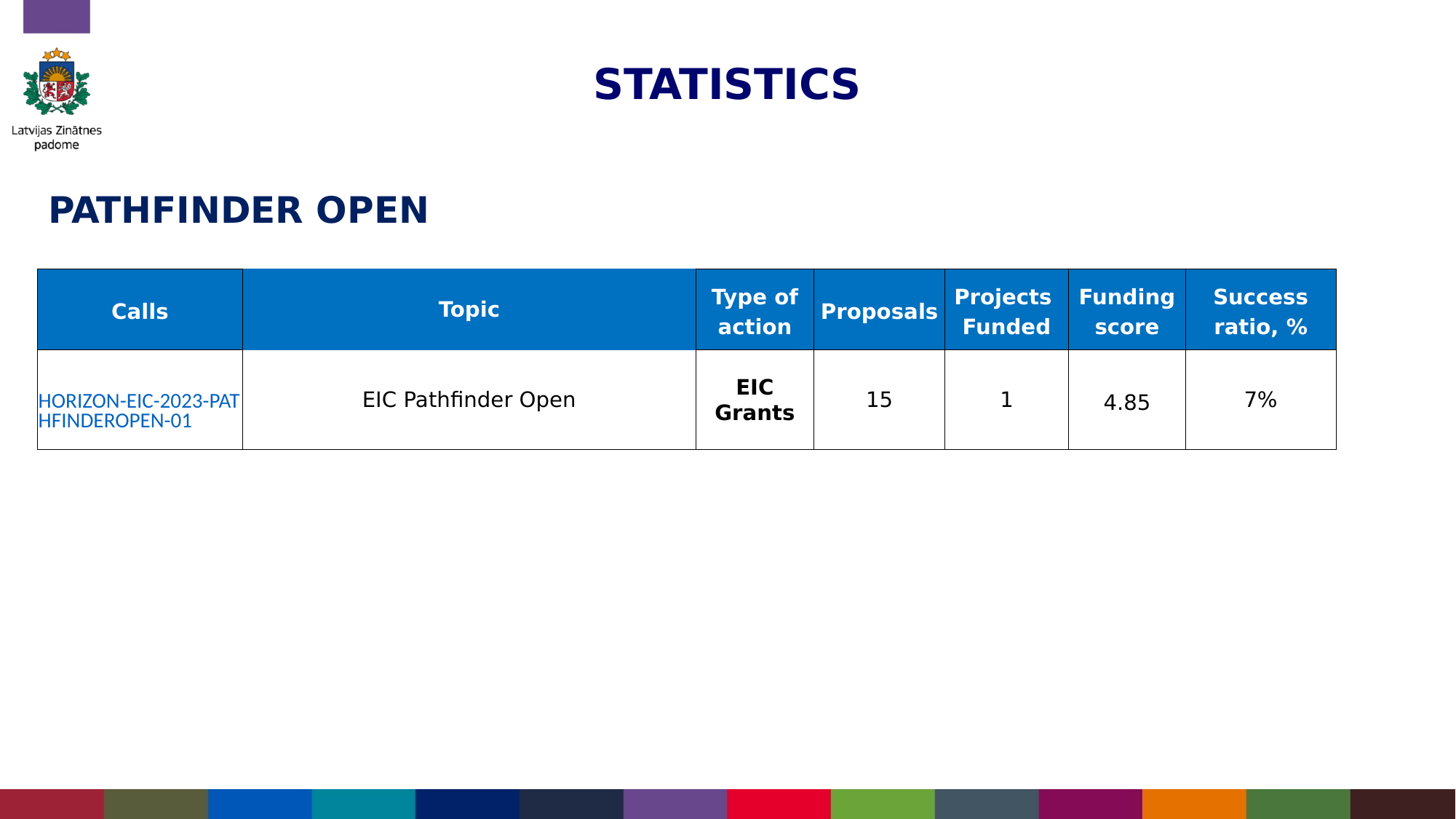

STATISTICS
# PATHFINDER OPEN
| Calls | Topic | Type of action | Proposals | Projects Funded | Funding score | Success ratio, % |
| --- | --- | --- | --- | --- | --- | --- |
| HORIZON-EIC-2023-PATHFINDEROPEN-01 | EIC Pathfinder Open | EIC Grants | 15 | 1 | 4.85 | 7% |